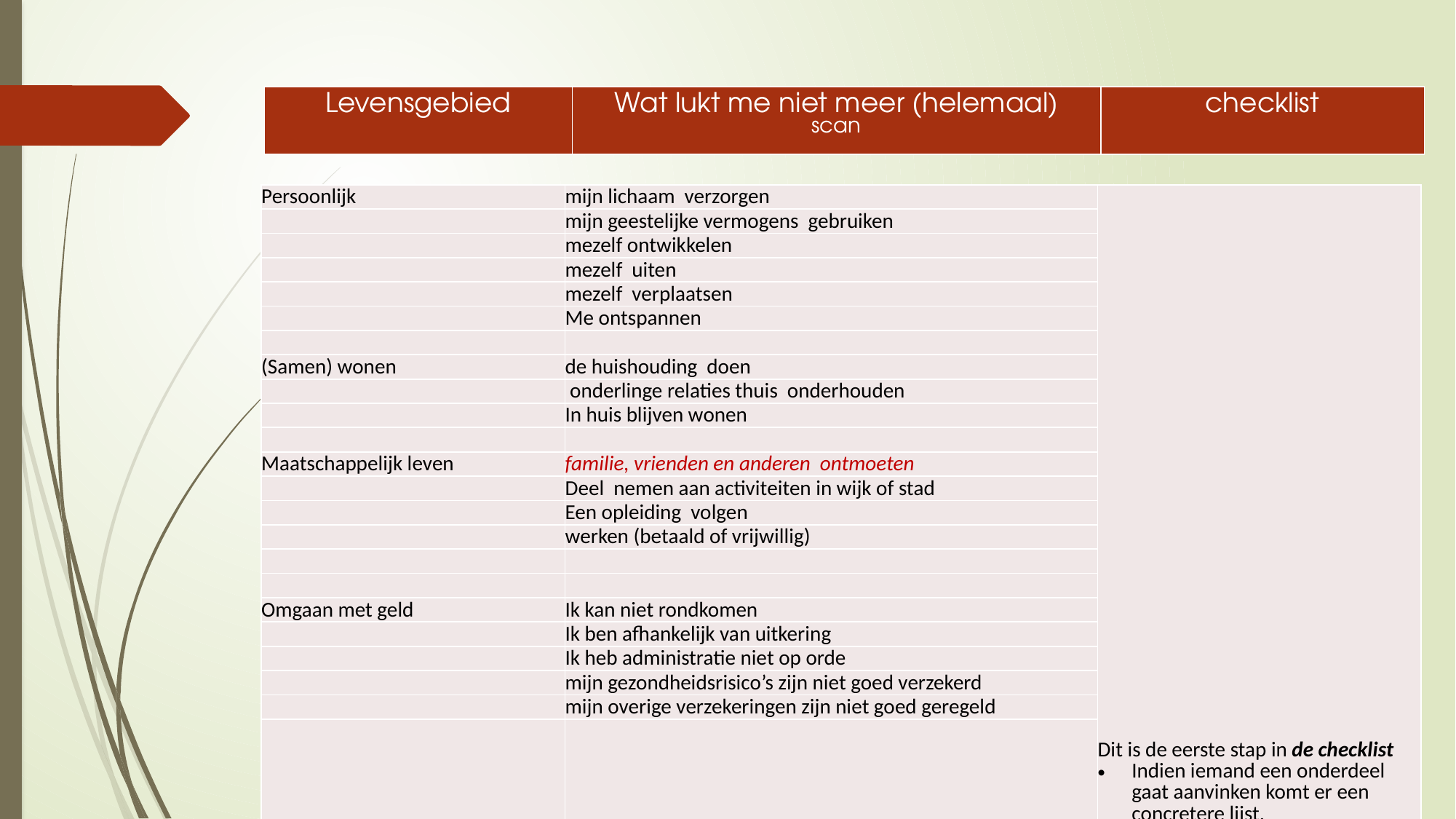

#
| Levensgebied | Wat lukt me niet meer (helemaal) scan | checklist |
| --- | --- | --- |
| Persoonlijk | mijn lichaam verzorgen | Dit is de eerste stap in de checklist Indien iemand een onderdeel gaat aanvinken komt er een concretere lijst. Die wordt ook weer aangevinkt Daarna zijn de scan en de menukaart klaar Leidt tot een persoonlijk plan De tekst in het rood wordt op de volgende pagina als voorbeeld uitgewerkt. |
| --- | --- | --- |
|  | mijn geestelijke vermogens gebruiken | Sheet 4 |
|  | mezelf ontwikkelen | sheet 5 |
|  | mezelf uiten | Sheet 6 |
|  | mezelf verplaatsen | Sheet 7 |
|  | Me ontspannen |  |
|  |  |  |
| (Samen) wonen | de huishouding doen | Sheet 8 |
|  | onderlinge relaties thuis onderhouden | Sheet 9 |
|  | In huis blijven wonen | Sheet 10 |
|  |  |  |
| Maatschappelijk leven | familie, vrienden en anderen ontmoeten | Sheet 11 |
|  | Deel nemen aan activiteiten in wijk of stad | Sheet 12 |
|  | Een opleiding volgen | Sheet 13 |
|  | werken (betaald of vrijwillig) | Sheet 14 |
|  |  |  |
|  |  |  |
| Omgaan met geld | Ik kan niet rondkomen |  |
|  | Ik ben afhankelijk van uitkering |  |
|  | Ik heb administratie niet op orde |  |
|  | mijn gezondheidsrisico’s zijn niet goed verzekerd |  |
|  | mijn overige verzekeringen zijn niet goed geregeld |  |
|  | mijn energiecontract is niet goed geregeld |  |